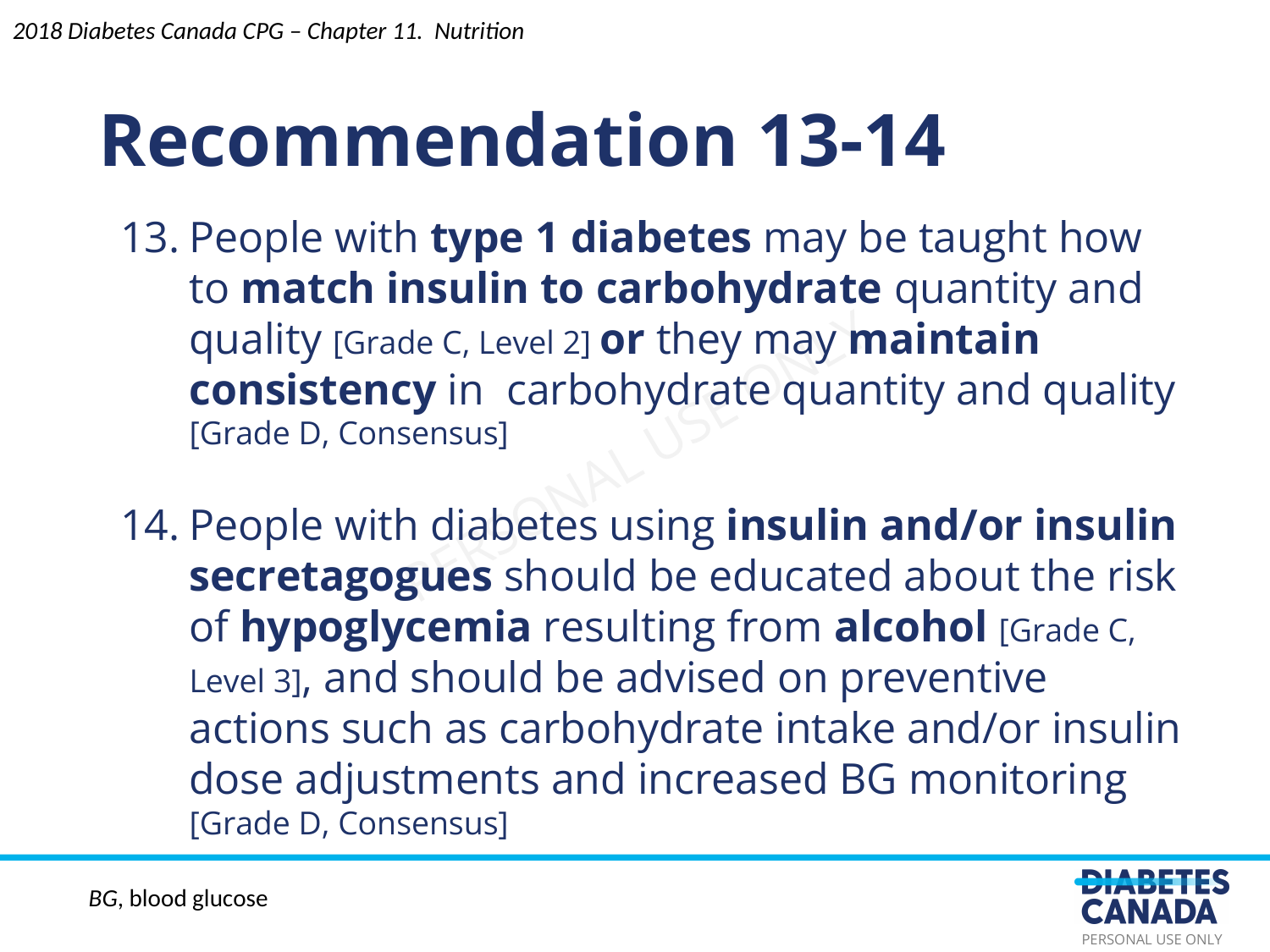

Recommendation 13-14
2018 Diabetes Canada CPG – Chapter 11.  Nutrition
People with type 1 diabetes may be taught how to match insulin to carbohydrate quantity and quality [Grade C, Level 2] or they may maintain consistency in  carbohydrate quantity and quality [Grade D, Consensus]

People with diabetes using insulin and/or insulin secretagogues should be educated about the risk of hypoglycemia resulting from alcohol [Grade C, Level 3], and should be advised on preventive actions such as carbohydrate intake and/or insulin dose adjustments and increased BG monitoring [Grade D, Consensus]
BG, blood glucose